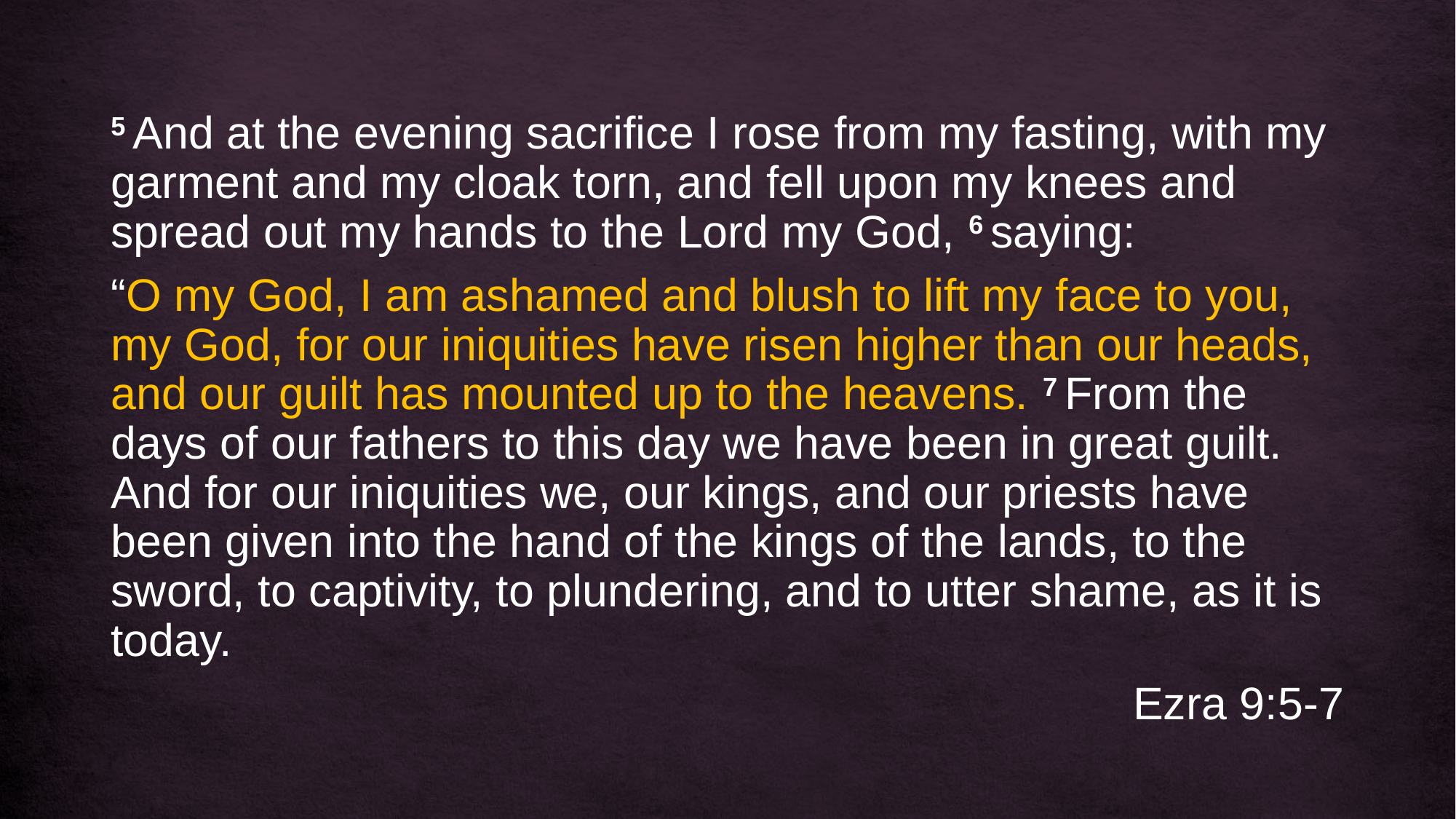

5 And at the evening sacrifice I rose from my fasting, with my garment and my cloak torn, and fell upon my knees and spread out my hands to the Lord my God, 6 saying:
“O my God, I am ashamed and blush to lift my face to you, my God, for our iniquities have risen higher than our heads, and our guilt has mounted up to the heavens. 7 From the days of our fathers to this day we have been in great guilt. And for our iniquities we, our kings, and our priests have been given into the hand of the kings of the lands, to the sword, to captivity, to plundering, and to utter shame, as it is today.
Ezra 9:5-7